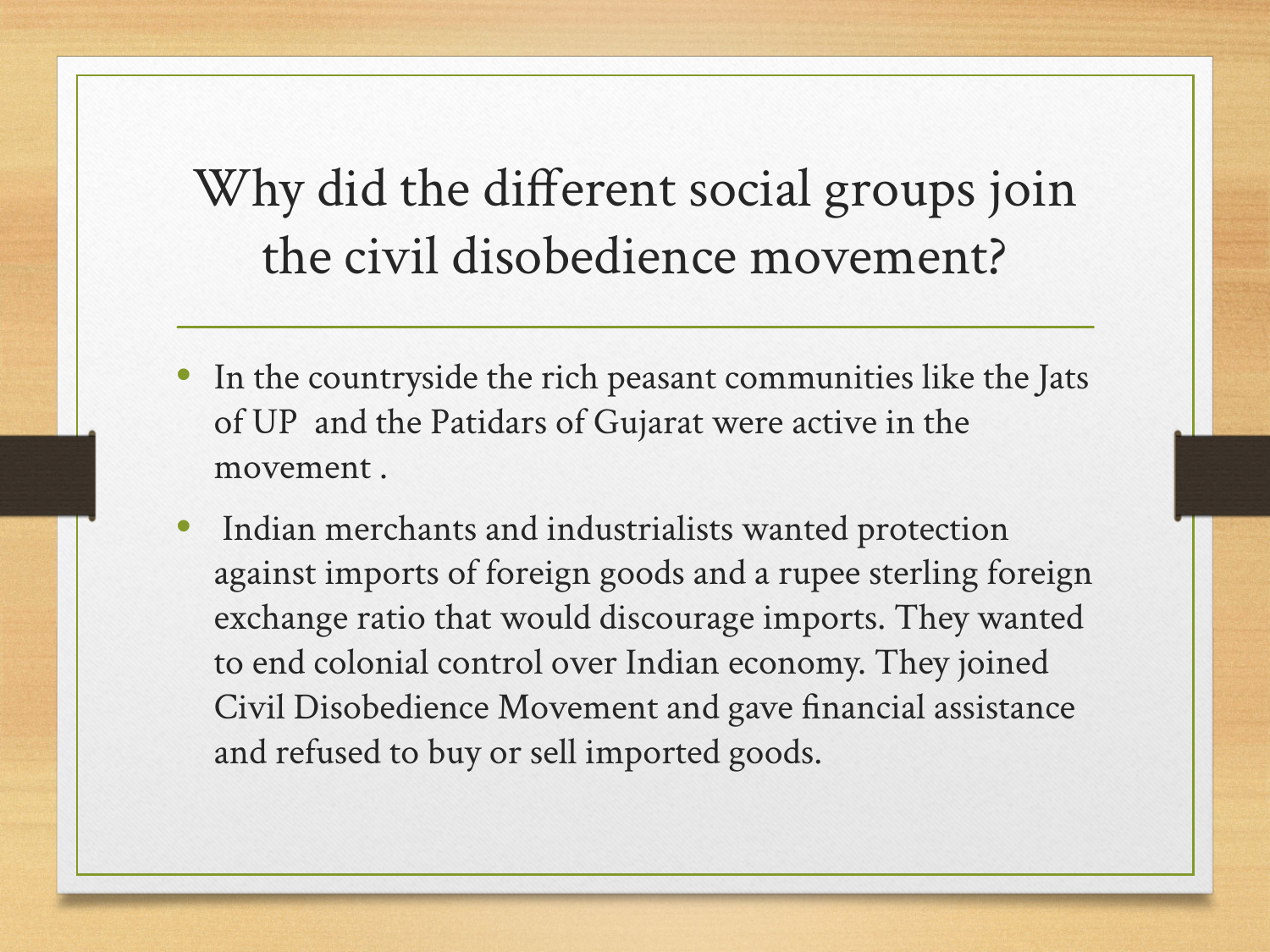

# Why did the different social groups join the civil disobedience movement?
In the countryside the rich peasant communities like the Jats of UP  and the Patidars of Gujarat were active in the movement .
 Indian merchants and industrialists wanted protection against imports of foreign goods and a rupee sterling foreign exchange ratio that would discourage imports. They wanted to end colonial control over Indian economy. They joined Civil Disobedience Movement and gave financial assistance and refused to buy or sell imported goods.